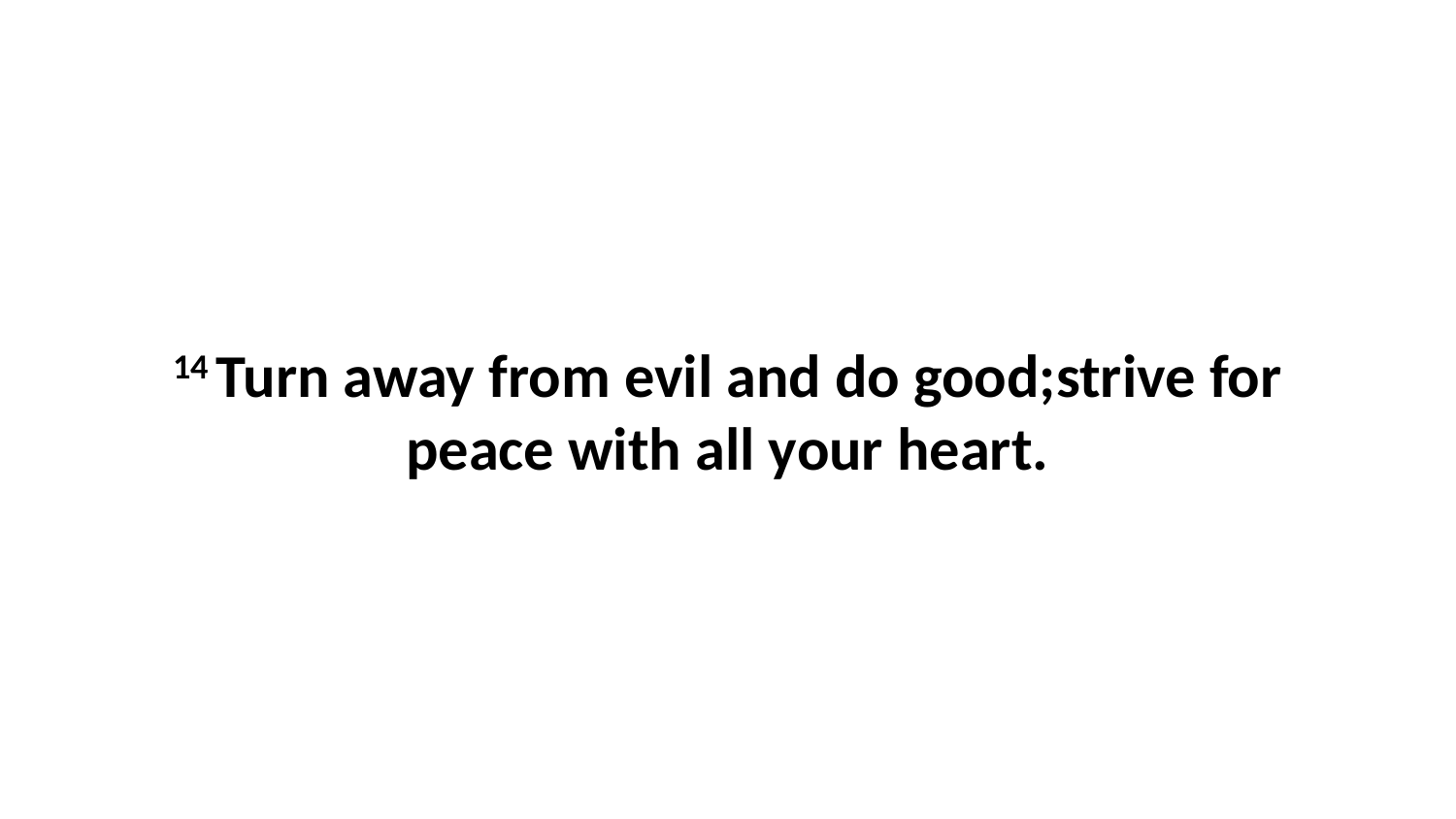

14 Turn away from evil and do good;strive for peace with all your heart.